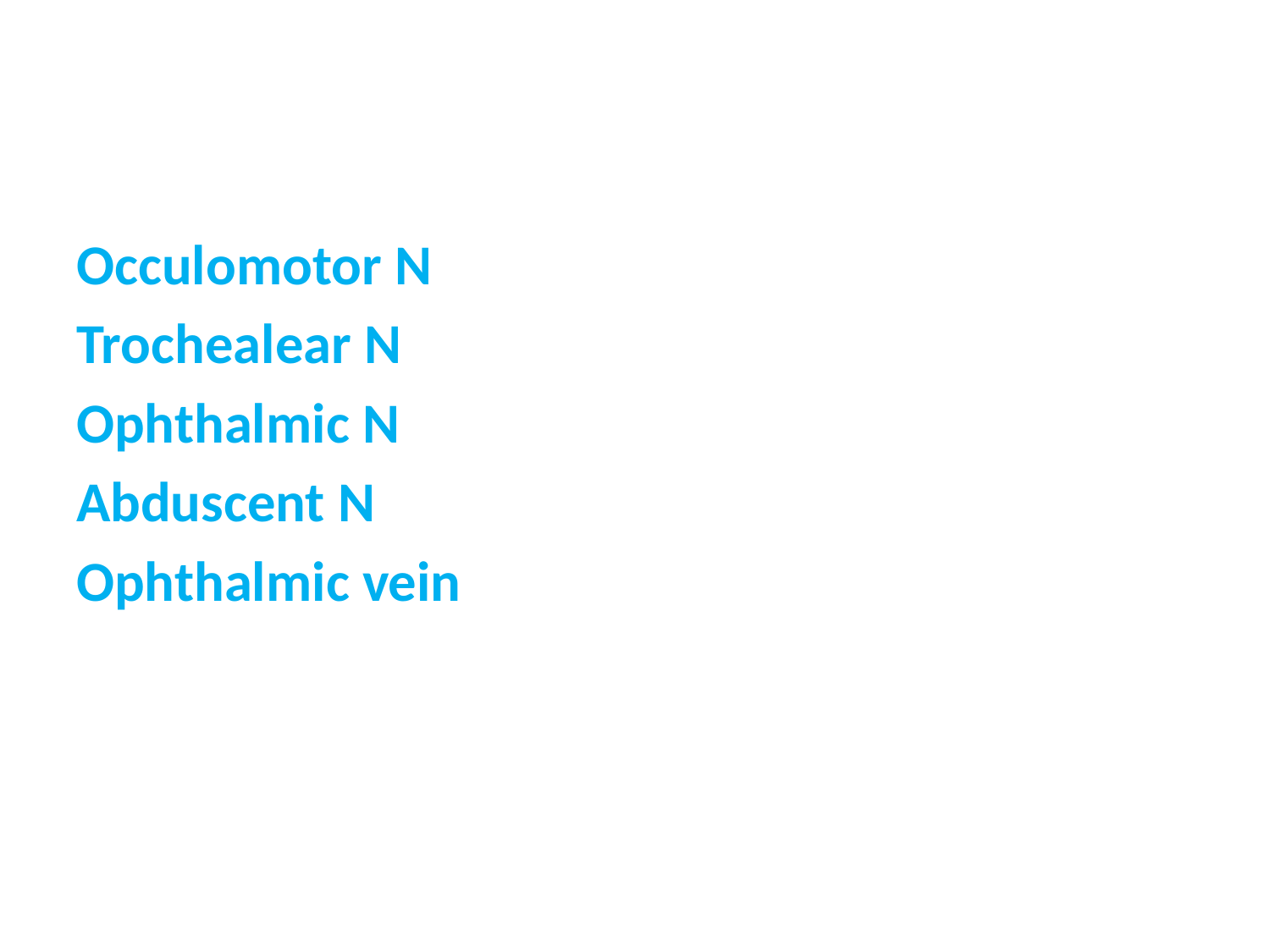

#
Occulomotor N
Trochealear N
Ophthalmic N
Abduscent N
Ophthalmic vein